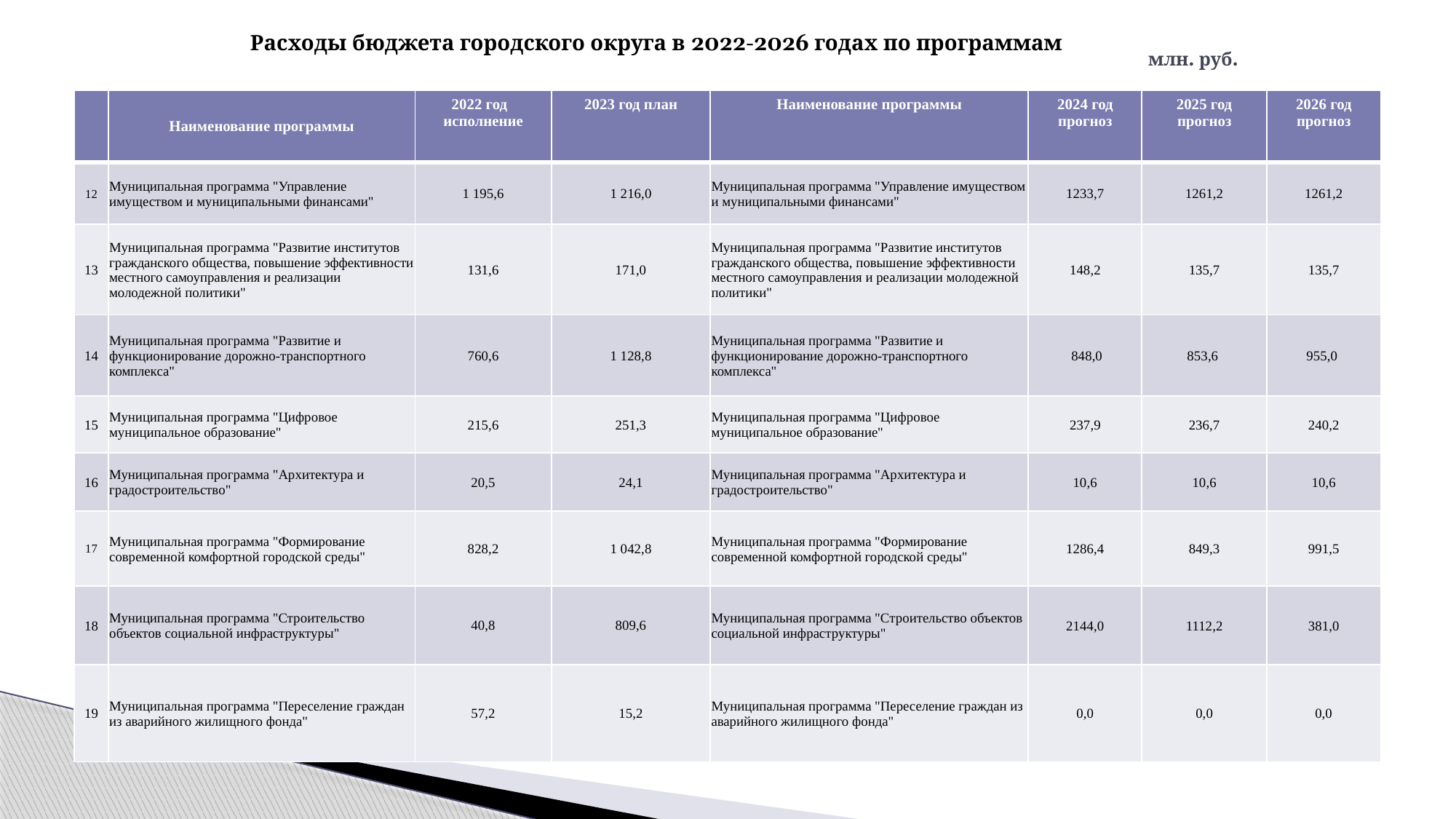

# Расходы бюджета городского округа в 2022-2026 годах по программам
млн. руб.
|  | Наименование программы | 2022 год исполнение | 2023 год план | Наименование программы | 2024 год прогноз | 2025 год прогноз | 2026 год прогноз |
| --- | --- | --- | --- | --- | --- | --- | --- |
| 12 | Муниципальная программа "Управление имуществом и муниципальными финансами" | 1 195,6 | 1 216,0 | Муниципальная программа "Управление имуществом и муниципальными финансами" | 1233,7 | 1261,2 | 1261,2 |
| 13 | Муниципальная программа "Развитие институтов гражданского общества, повышение эффективности местного самоуправления и реализации молодежной политики" | 131,6 | 171,0 | Муниципальная программа "Развитие институтов гражданского общества, повышение эффективности местного самоуправления и реализации молодежной политики" | 148,2 | 135,7 | 135,7 |
| 14 | Муниципальная программа "Развитие и функционирование дорожно-транспортного комплекса" | 760,6 | 1 128,8 | Муниципальная программа "Развитие и функционирование дорожно-транспортного комплекса" | 848,0 | 853,6 | 955,0 |
| 15 | Муниципальная программа "Цифровое муниципальное образование" | 215,6 | 251,3 | Муниципальная программа "Цифровое муниципальное образование" | 237,9 | 236,7 | 240,2 |
| 16 | Муниципальная программа "Архитектура и градостроительство" | 20,5 | 24,1 | Муниципальная программа "Архитектура и градостроительство" | 10,6 | 10,6 | 10,6 |
| 17 | Муниципальная программа "Формирование современной комфортной городской среды" | 828,2 | 1 042,8 | Муниципальная программа "Формирование современной комфортной городской среды" | 1286,4 | 849,3 | 991,5 |
| 18 | Муниципальная программа "Строительство объектов социальной инфраструктуры" | 40,8 | 809,6 | Муниципальная программа "Строительство объектов социальной инфраструктуры" | 2144,0 | 1112,2 | 381,0 |
| 19 | Муниципальная программа "Переселение граждан из аварийного жилищного фонда" | 57,2 | 15,2 | Муниципальная программа "Переселение граждан из аварийного жилищного фонда" | 0,0 | 0,0 | 0,0 |